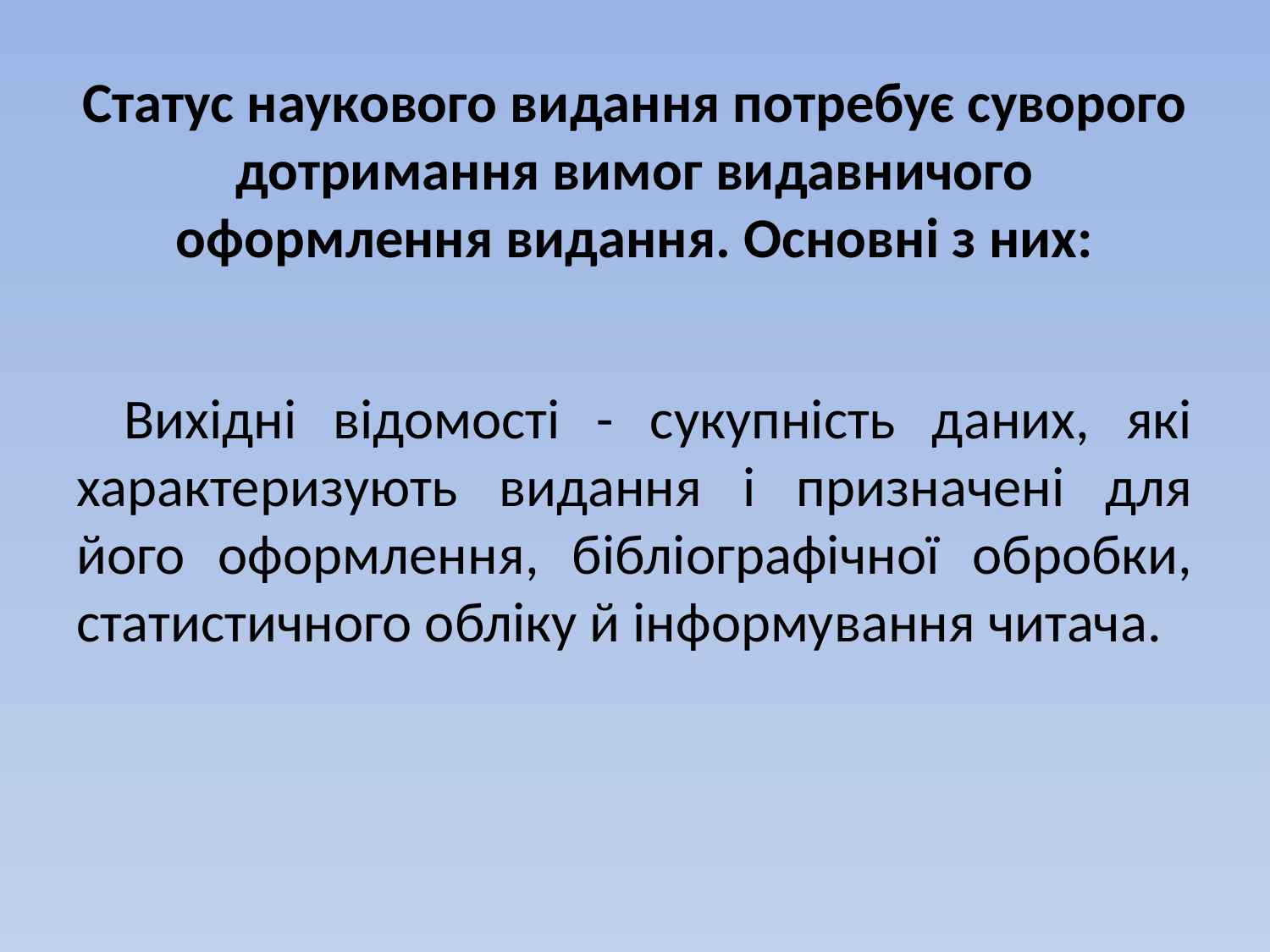

# Статус наукового видання потребує суворого дотримання вимог видавничого оформлення видання. Основні з них:
Вихідні відомості - сукупність даних, які характеризують видання і призначені для його оформлення, бібліографічної обробки, статистичного обліку й інформування читача.